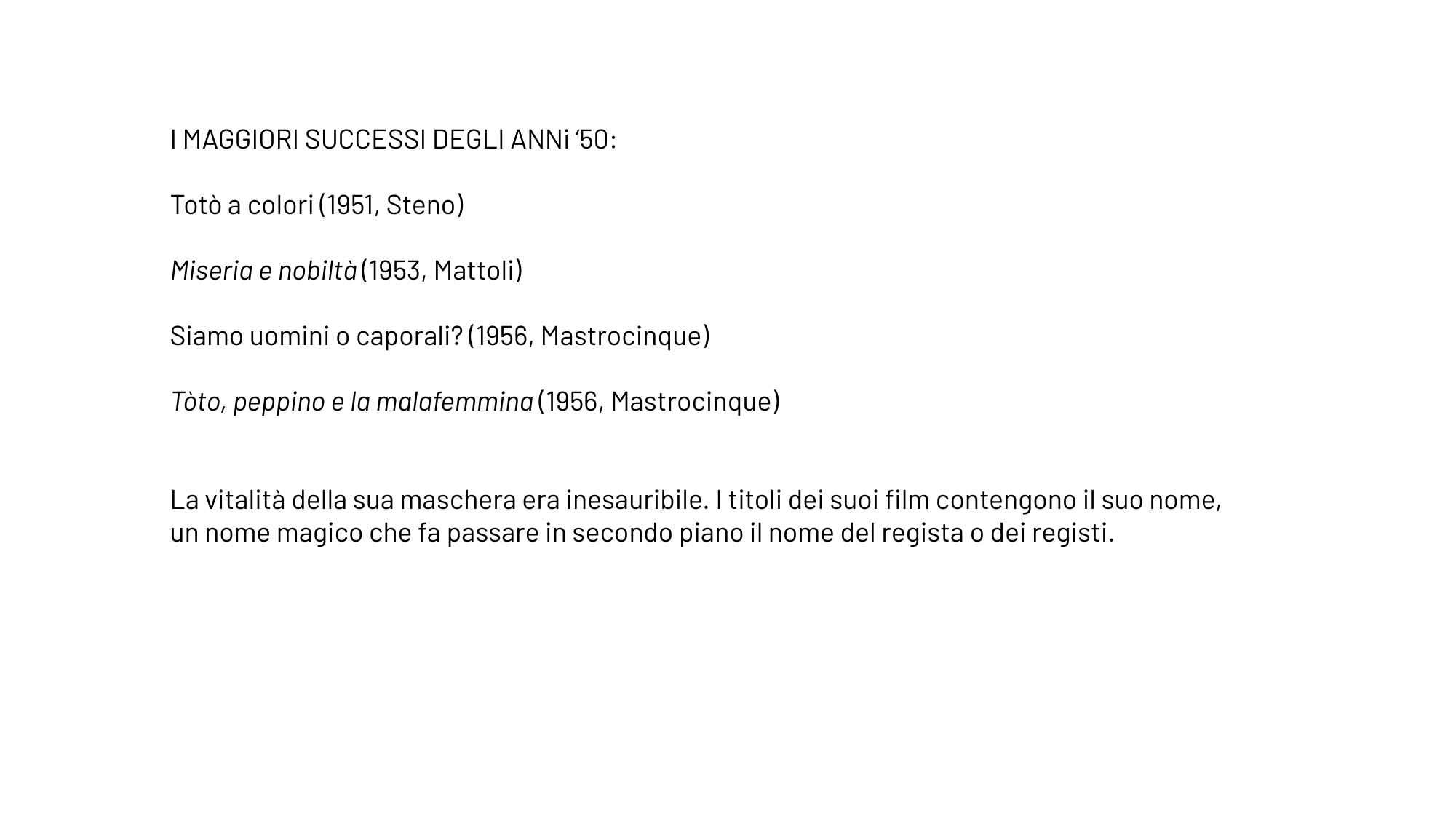

I MAGGIORI SUCCESSI DEGLI ANNi ‘50:

Totò a colori (1951, Steno)

Miseria e nobiltà (1953, Mattoli)

Siamo uomini o caporali? (1956, Mastrocinque)

Tòto, peppino e la malafemmina (1956, Mastrocinque)

La vitalità della sua maschera era inesauribile. I titoli dei suoi film contengono il suo nome, un nome magico che fa passare in secondo piano il nome del regista o dei registi.